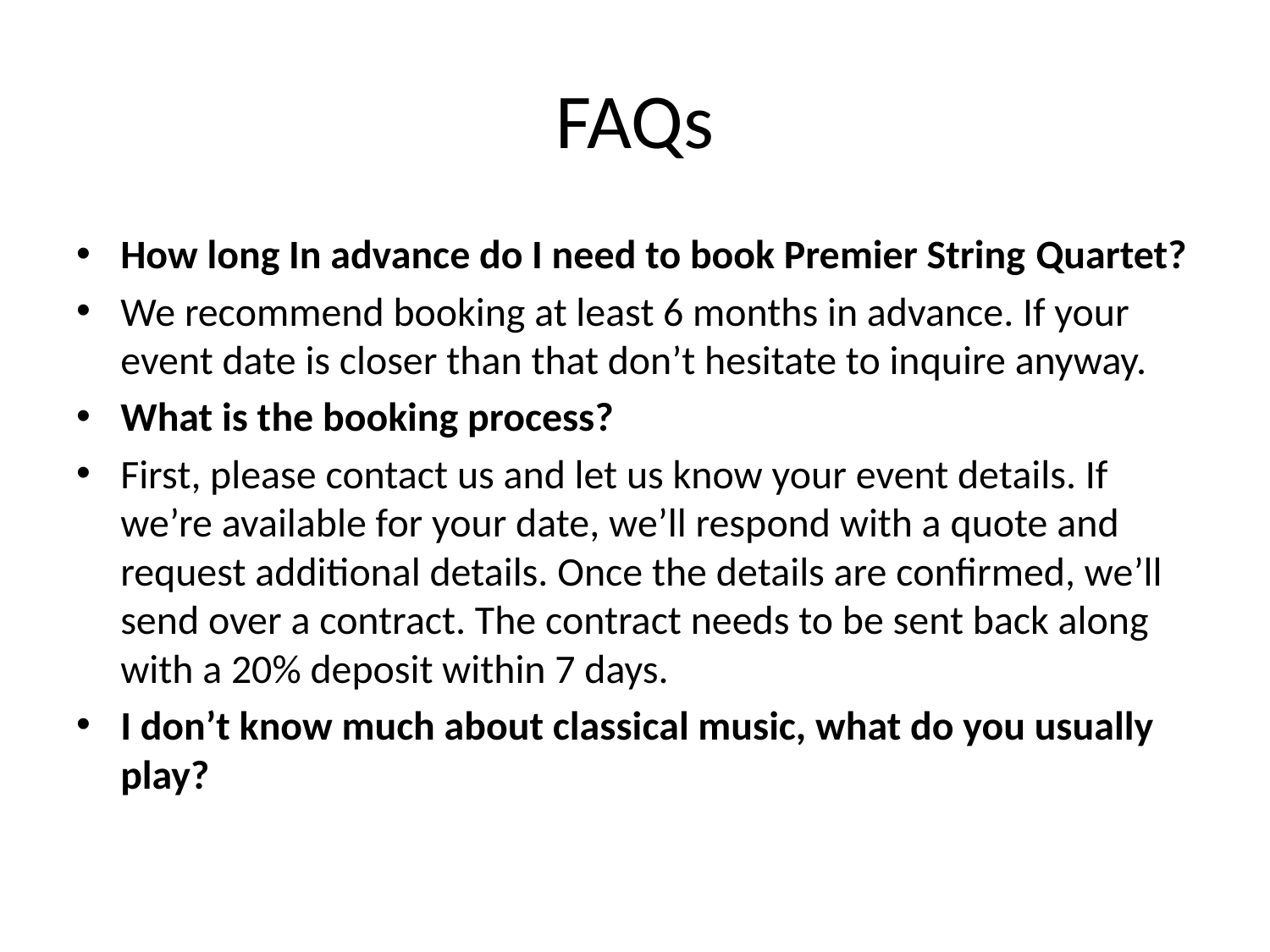

# FAQs
How long In advance do I need to book Premier String Quartet?
We recommend booking at least 6 months in advance. If your event date is closer than that don’t hesitate to inquire anyway.
What is the booking process?
First, please contact us and let us know your event details. If we’re available for your date, we’ll respond with a quote and request additional details. Once the details are confirmed, we’ll send over a contract. The contract needs to be sent back along with a 20% deposit within 7 days.
I don’t know much about classical music, what do you usually play?